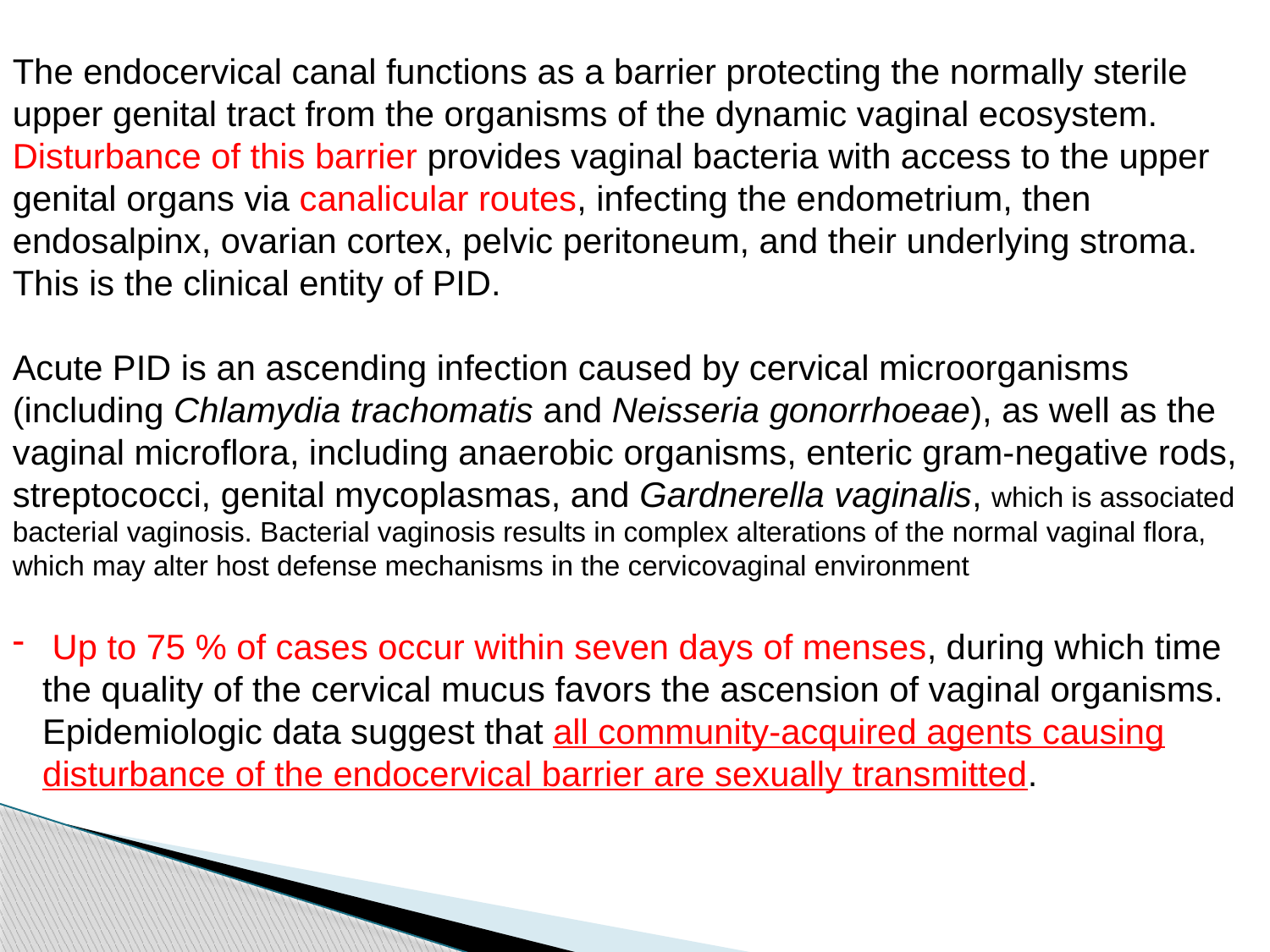

The endocervical canal functions as a barrier protecting the normally sterile upper genital tract from the organisms of the dynamic vaginal ecosystem. Disturbance of this barrier provides vaginal bacteria with access to the upper genital organs via canalicular routes, infecting the endometrium, then endosalpinx, ovarian cortex, pelvic peritoneum, and their underlying stroma. This is the clinical entity of PID.

Acute PID is an ascending infection caused by cervical microorganisms (including Chlamydia trachomatis and Neisseria gonorrhoeae), as well as the vaginal microflora, including anaerobic organisms, enteric gram-negative rods, streptococci, genital mycoplasmas, and Gardnerella vaginalis, which is associated bacterial vaginosis. Bacterial vaginosis results in complex alterations of the normal vaginal flora, which may alter host defense mechanisms in the cervicovaginal environment

 Up to 75 % of cases occur within seven days of menses, during which time the quality of the cervical mucus favors the ascension of vaginal organisms. Epidemiologic data suggest that all community-acquired agents causing disturbance of the endocervical barrier are sexually transmitted.